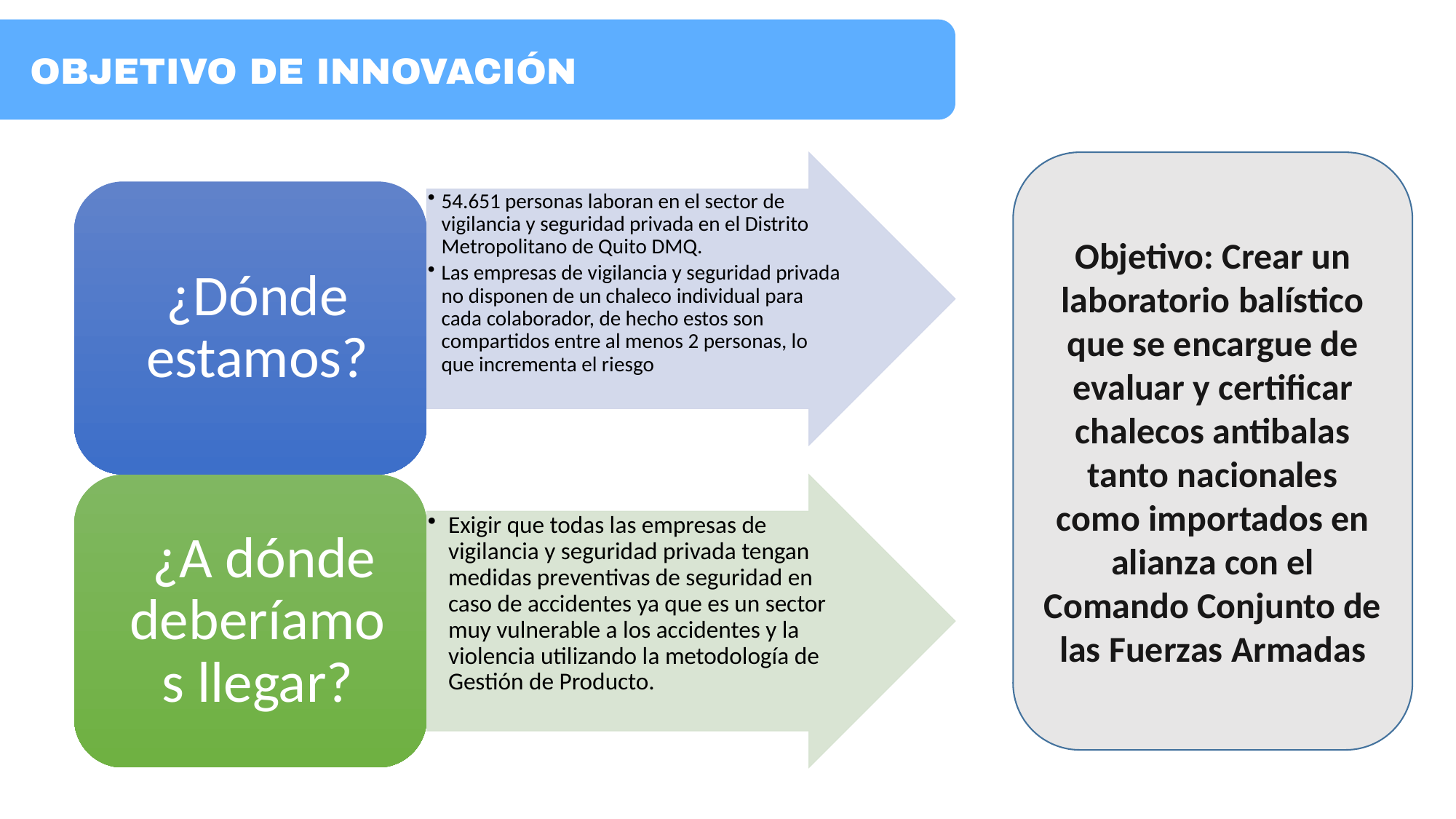

OBJETIVO DE INNOVACIÓN
54.651 personas laboran en el sector de vigilancia y seguridad privada en el Distrito Metropolitano de Quito DMQ.
Las empresas de vigilancia y seguridad privada no disponen de un chaleco individual para cada colaborador, de hecho estos son compartidos entre al menos 2 personas, lo que incrementa el riesgo
¿Dónde estamos?
Exigir que todas las empresas de vigilancia y seguridad privada tengan medidas preventivas de seguridad en caso de accidentes ya que es un sector muy vulnerable a los accidentes y la violencia utilizando la metodología de Gestión de Producto.
 ¿A dónde deberíamos llegar?
Objetivo: Crear un laboratorio balístico que se encargue de evaluar y certificar chalecos antibalas tanto nacionales como importados en alianza con el Comando Conjunto de las Fuerzas Armadas